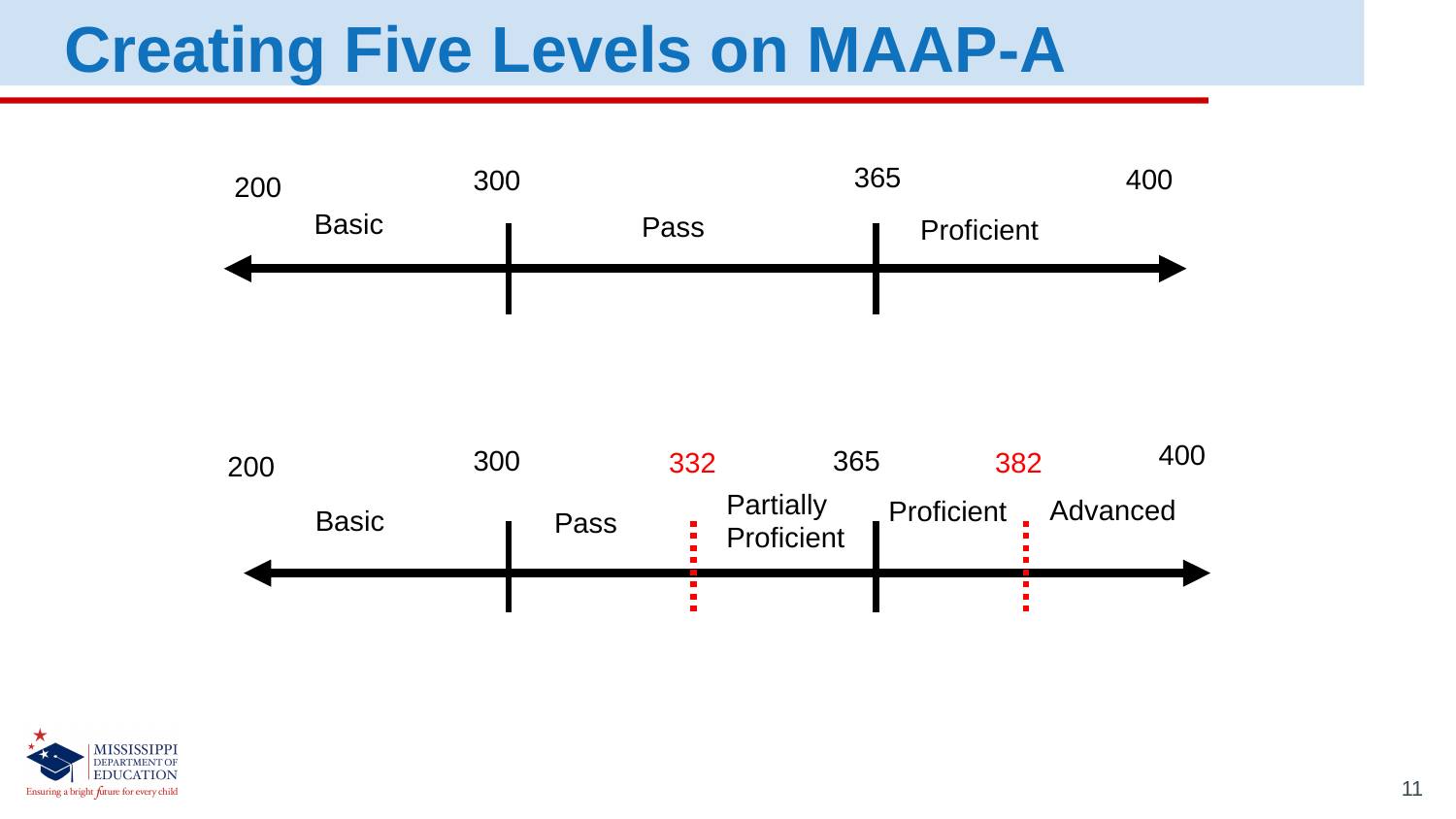

Creating Five Levels on MAAP-A
365
400
300
200
Basic
Pass
Proficient
400
300
365
332
382
200
Partially Proficient
Advanced
Proficient
Basic
Pass
11